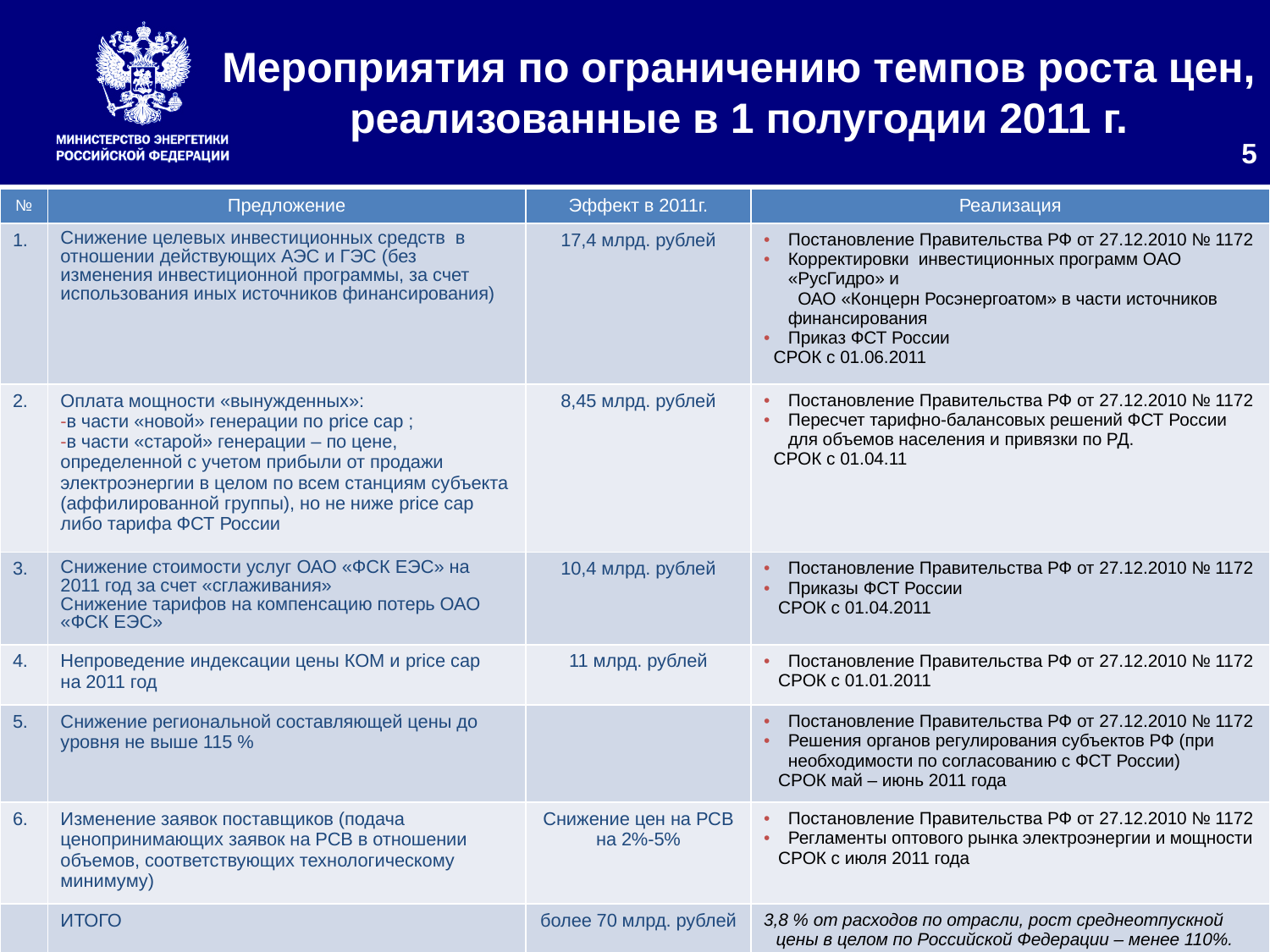

Мероприятия по ограничению темпов роста цен,
реализованные в 1 полугодии 2011 г.
5
| № | Предложение | Эффект в 2011г. | Реализация |
| --- | --- | --- | --- |
| 1. | Снижение целевых инвестиционных средств в отношении действующих АЭС и ГЭС (без изменения инвестиционной программы, за счет использования иных источников финансирования) | 17,4 млрд. рублей | Постановление Правительства РФ от 27.12.2010 № 1172 Корректировки инвестиционных программ ОАО «РусГидро» и ОАО «Концерн Росэнергоатом» в части источников финансирования Приказ ФСТ России СРОК с 01.06.2011 |
| 2. | Оплата мощности «вынужденных»: в части «новой» генерации по price cap ; в части «старой» генерации – по цене, определенной с учетом прибыли от продажи электроэнергии в целом по всем станциям субъекта (аффилированной группы), но не ниже price cap либо тарифа ФСТ России | 8,45 млрд. рублей | Постановление Правительства РФ от 27.12.2010 № 1172 Пересчет тарифно-балансовых решений ФСТ России для объемов населения и привязки по РД. СРОК с 01.04.11 |
| 3. | Снижение стоимости услуг ОАО «ФСК ЕЭС» на 2011 год за счет «сглаживания» Снижение тарифов на компенсацию потерь ОАО «ФСК ЕЭС» | 10,4 млрд. рублей | Постановление Правительства РФ от 27.12.2010 № 1172 Приказы ФСТ России СРОК с 01.04.2011 |
| 4. | Непроведение индексации цены КОМ и price cap на 2011 год | 11 млрд. рублей | Постановление Правительства РФ от 27.12.2010 № 1172 СРОК с 01.01.2011 |
| 5. | Снижение региональной составляющей цены до уровня не выше 115 % |  | Постановление Правительства РФ от 27.12.2010 № 1172 Решения органов регулирования субъектов РФ (при необходимости по согласованию с ФСТ России) СРОК май – июнь 2011 года |
| 6. | Изменение заявок поставщиков (подача ценопринимающих заявок на РСВ в отношении объемов, соответствующих технологическому минимуму) | Снижение цен на РСВ на 2%-5% | Постановление Правительства РФ от 27.12.2010 № 1172 Регламенты оптового рынка электроэнергии и мощности СРОК с июля 2011 года |
|  | ИТОГО | более 70 млрд. рублей | 3,8 % от расходов по отрасли, рост среднеотпускной цены в целом по Российской Федерации – менее 110%. |